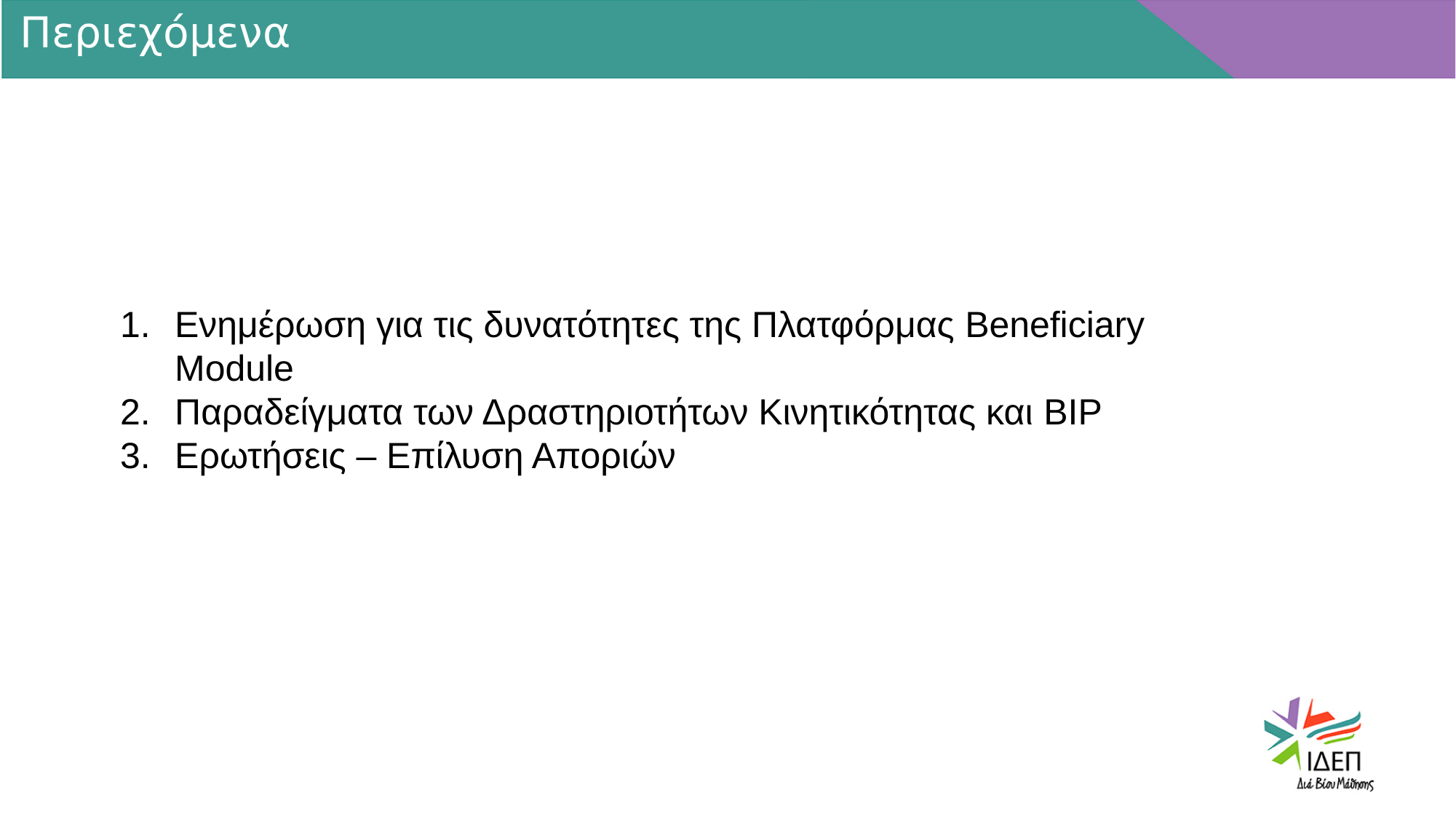

Περιεχόμενα

Ενημέρωση για τις δυνατότητες της Πλατφόρμας Beneficiary Module
Παραδείγματα των Δραστηριοτήτων Κινητικότητας και BIP
Eρωτήσεις – Επίλυση Αποριών